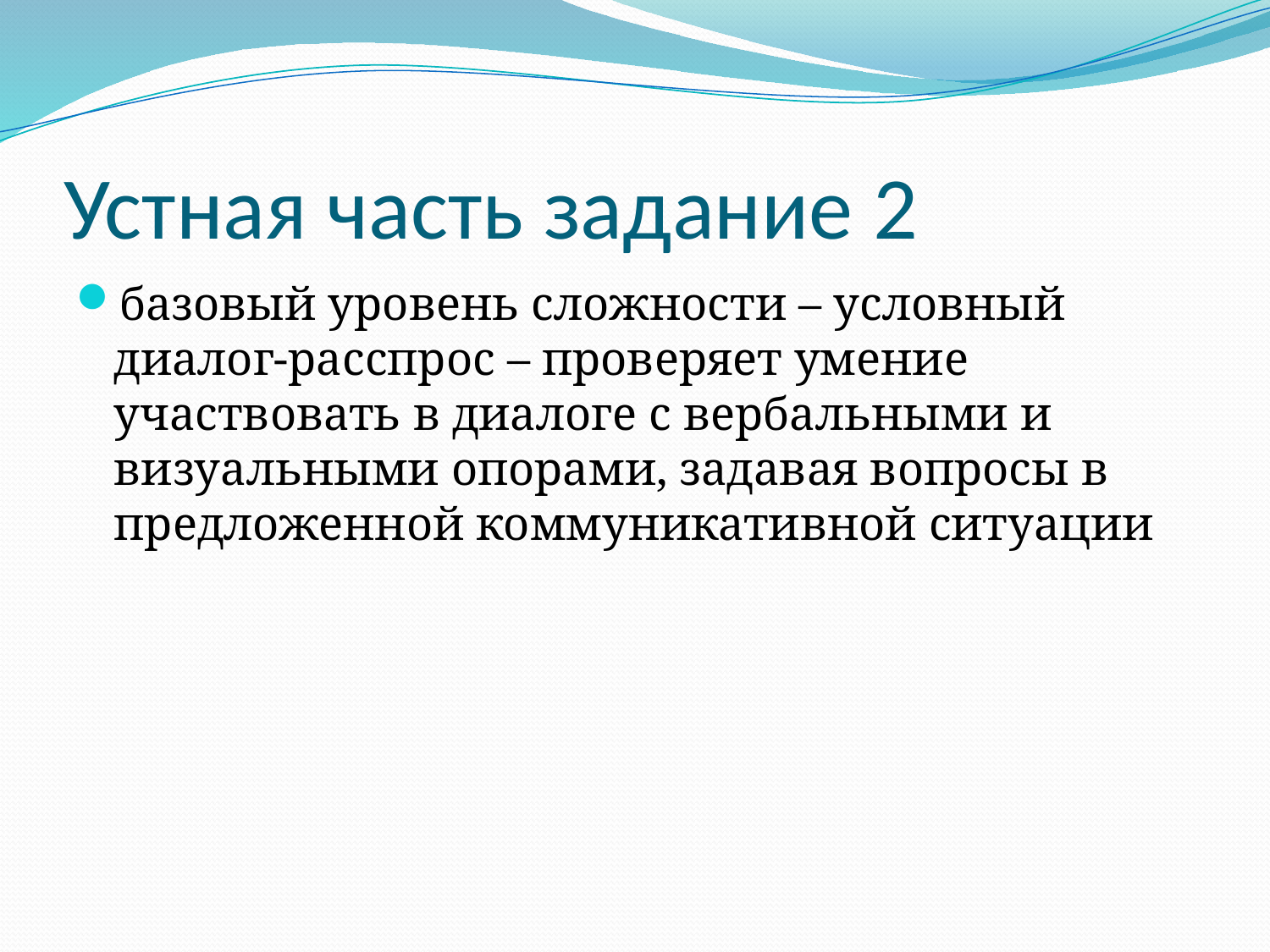

# Устная часть задание 2
базовый уровень сложности – условный диалог-расспрос – проверяет умение участвовать в диалоге с вербальными и визуальными опорами, задавая вопросы в предложенной коммуникативной ситуации